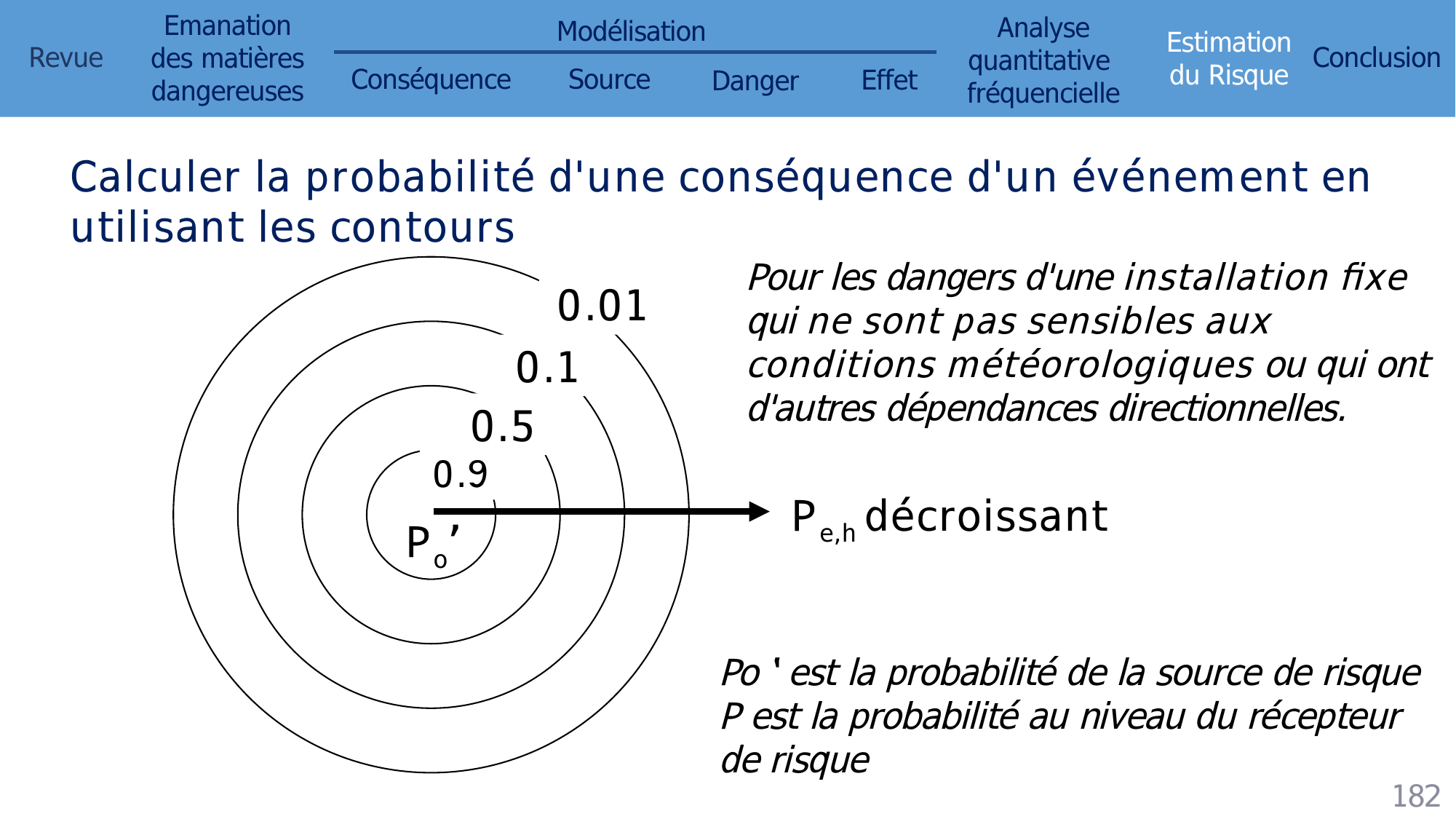

Calculer la probabilité d'une conséquence d'un événement en utilisant les contours

Pour les dangers d'une installation fixe qui ne sont pas sensibles aux conditions météorologiques ou qui ont d'autres dépendances directionnelles.

0.01

0.1

0.5
0.9

Pe,h décroissant
Po’
Po ‘ est la probabilité de la source de risque
P est la probabilité au niveau du récepteur de risque
182